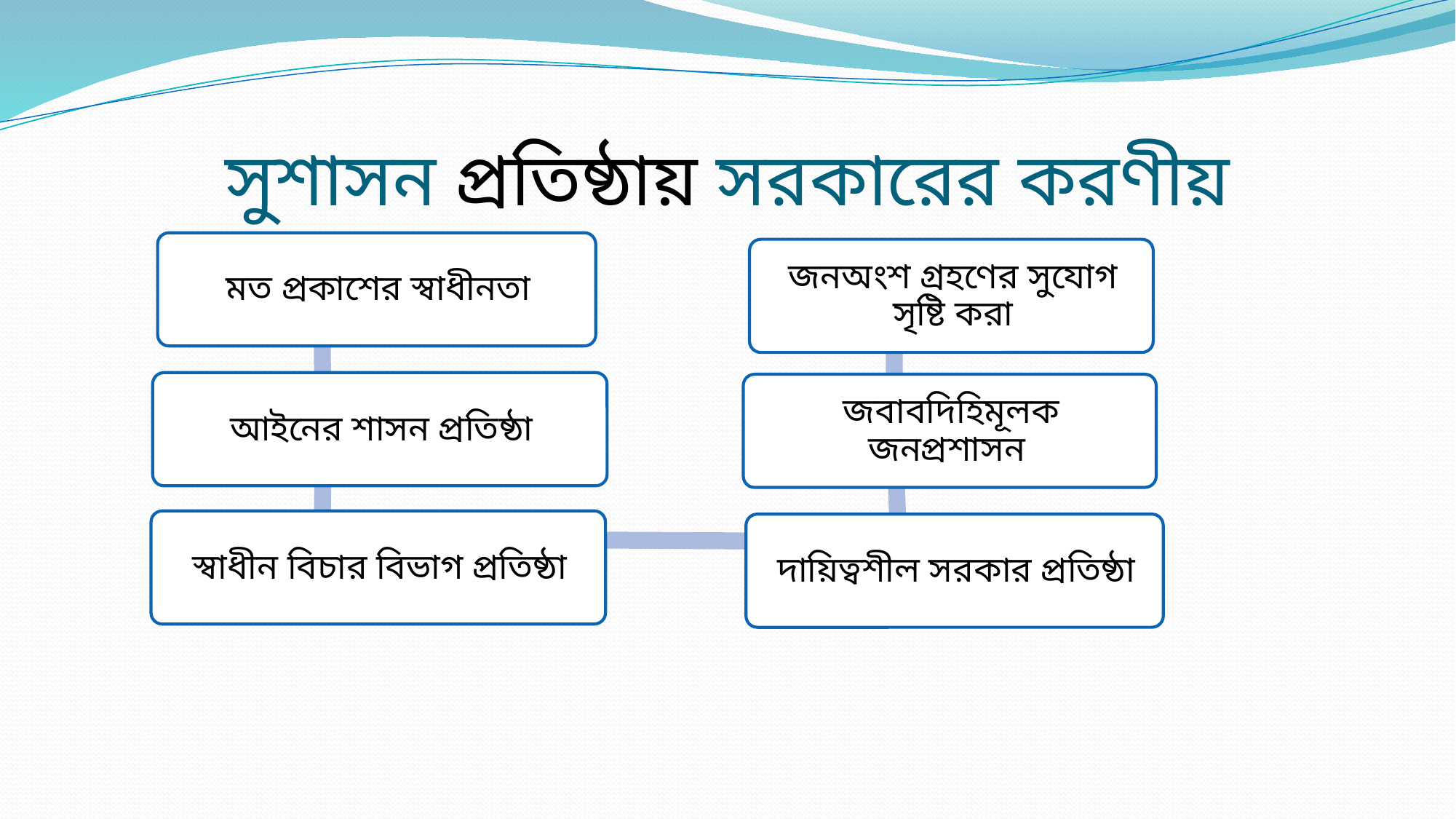

# সুশাসন প্রতিষ্ঠায় সরকারের করণীয়
মত প্রকাশের স্বাধীনতা
আইনের শাসন প্রতিষ্ঠা
স্বাধীন বিচার বিভাগ প্রতিষ্ঠা
দায়িত্বশীল সরকার প্রতিষ্ঠা
জবাবদিহিমূলক জনপ্রশাসন
জনঅংশ গ্রহণের সুযোগ সৃষ্টি করা